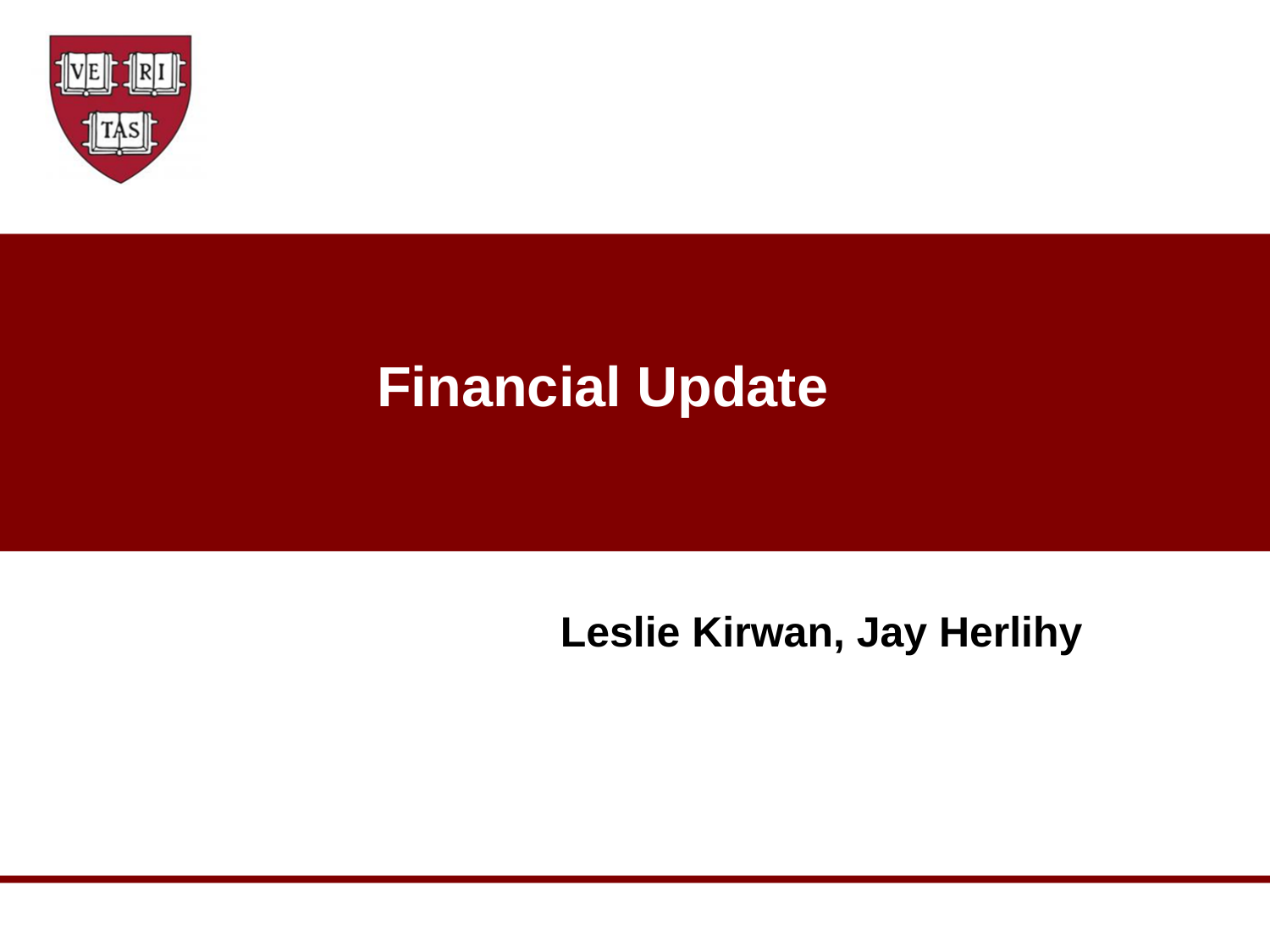

# Financial Update
Leslie Kirwan, Jay Herlihy